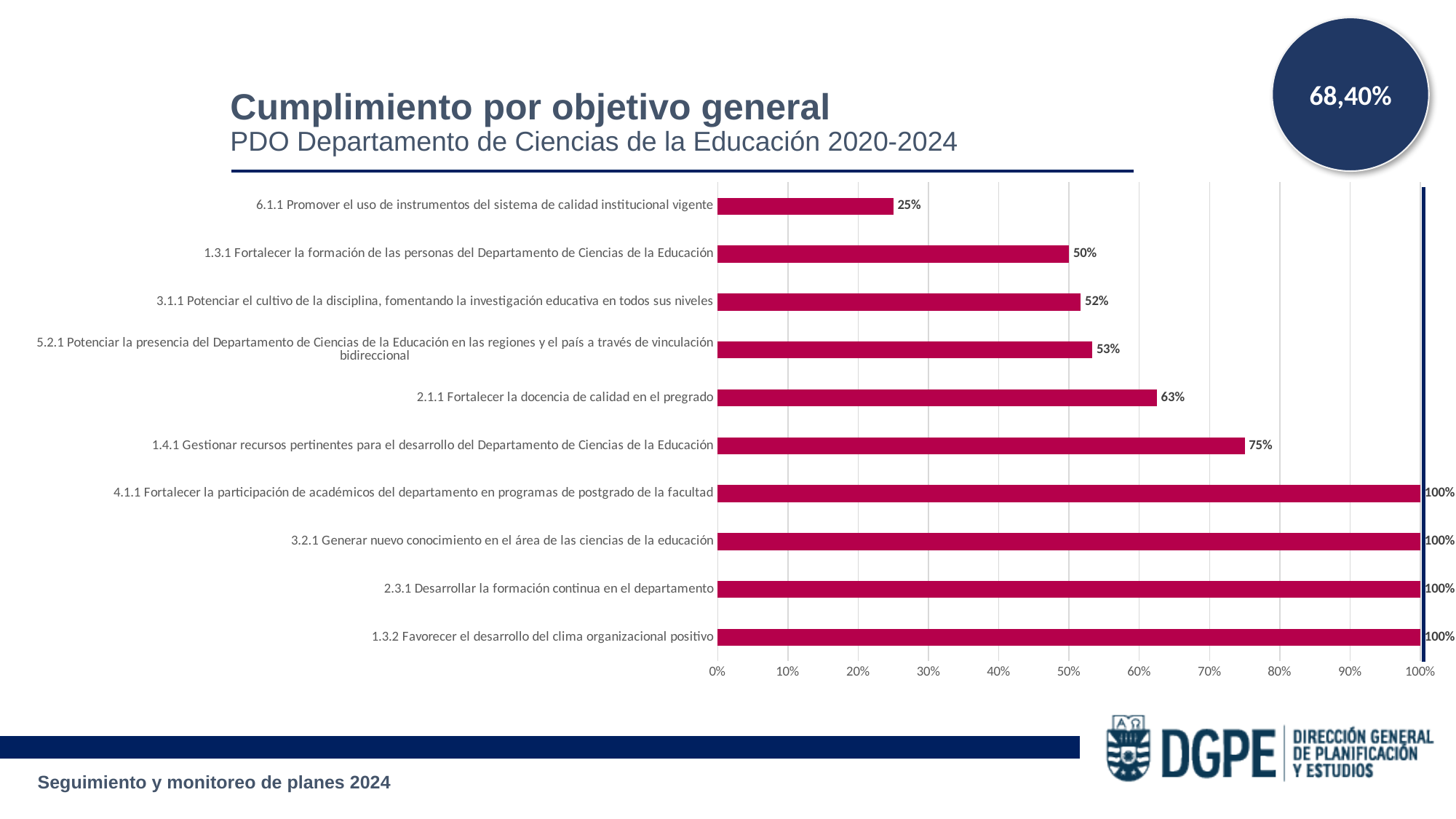

68,40%
Cumplimiento por objetivo general
PDO Departamento de Ciencias de la Educación 2020-2024

### Chart

| Category |  |
|---|---|
| 1.3.2 Favorecer el desarrollo del clima organizacional positivo | 1.0 |
| 2.3.1 Desarrollar la formación continua en el departamento | 1.0 |
| 3.2.1 Generar nuevo conocimiento en el área de las ciencias de la educación | 1.0 |
| 4.1.1 Fortalecer la participación de académicos del departamento en programas de postgrado de la facultad | 1.0 |
| 1.4.1 Gestionar recursos pertinentes para el desarrollo del Departamento de Ciencias de la Educación | 0.75 |
| 2.1.1 Fortalecer la docencia de calidad en el pregrado | 0.625 |
| 5.2.1 Potenciar la presencia del Departamento de Ciencias de la Educación en las regiones y el país a través de vinculación bidireccional | 0.5333 |
| 3.1.1 Potenciar el cultivo de la disciplina, fomentando la investigación educativa en todos sus niveles | 0.5167 |
| 1.3.1 Fortalecer la formación de las personas del Departamento de Ciencias de la Educación | 0.5 |
| 6.1.1 Promover el uso de instrumentos del sistema de calidad institucional vigente | 0.25 |
Seguimiento y monitoreo de planes 2024